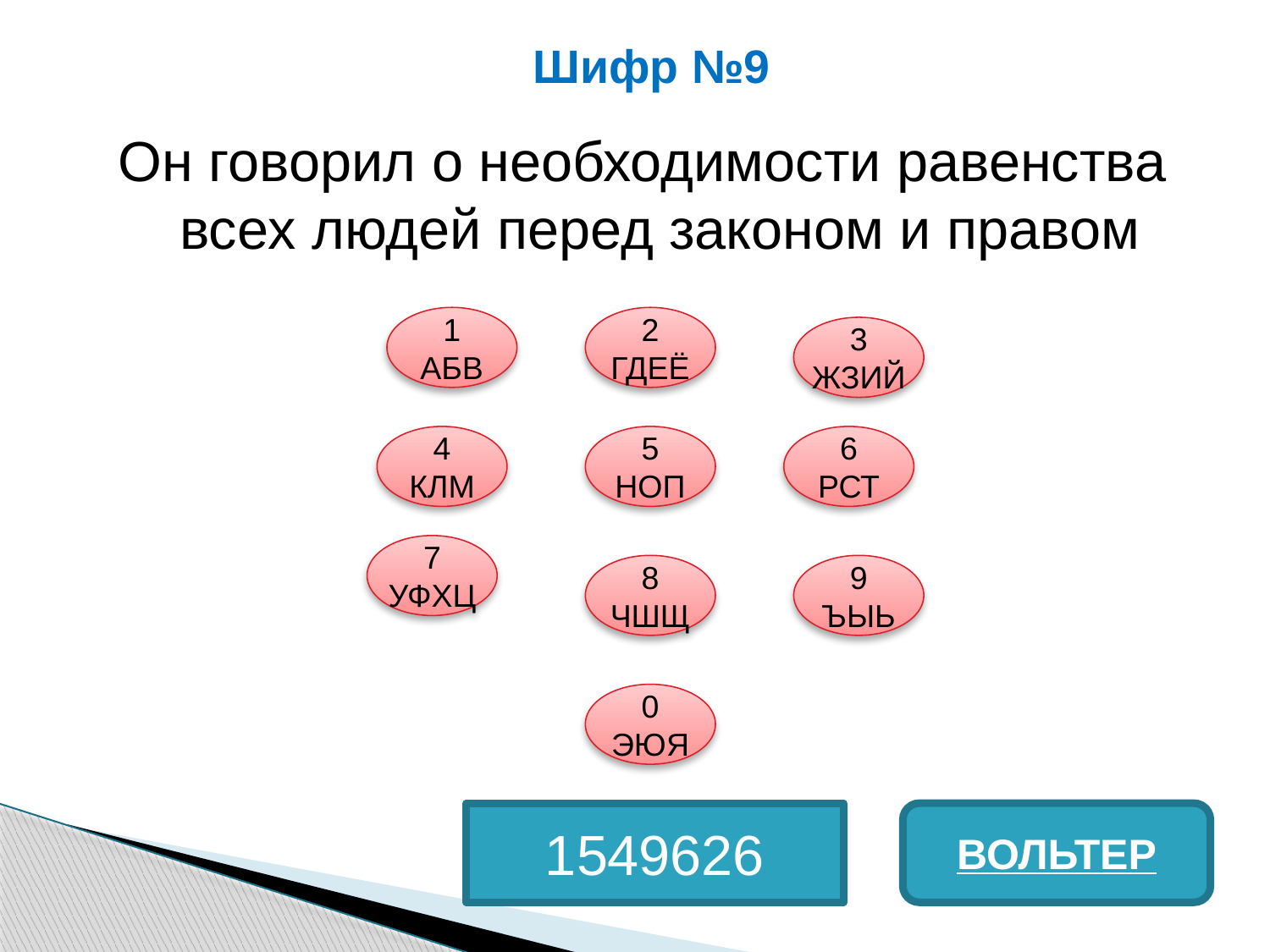

# Шифр №9
Он говорил о необходимости равенства всех людей перед законом и правом

1
АБВ
2
ГДЕЁ
3
ЖЗИЙ
4
КЛМ
5
НОП
6
РСТ
7
УФХЦ
8
ЧШЩ
9
ЪЫЬ
0
ЭЮЯ
1549626
ВОЛЬТЕР